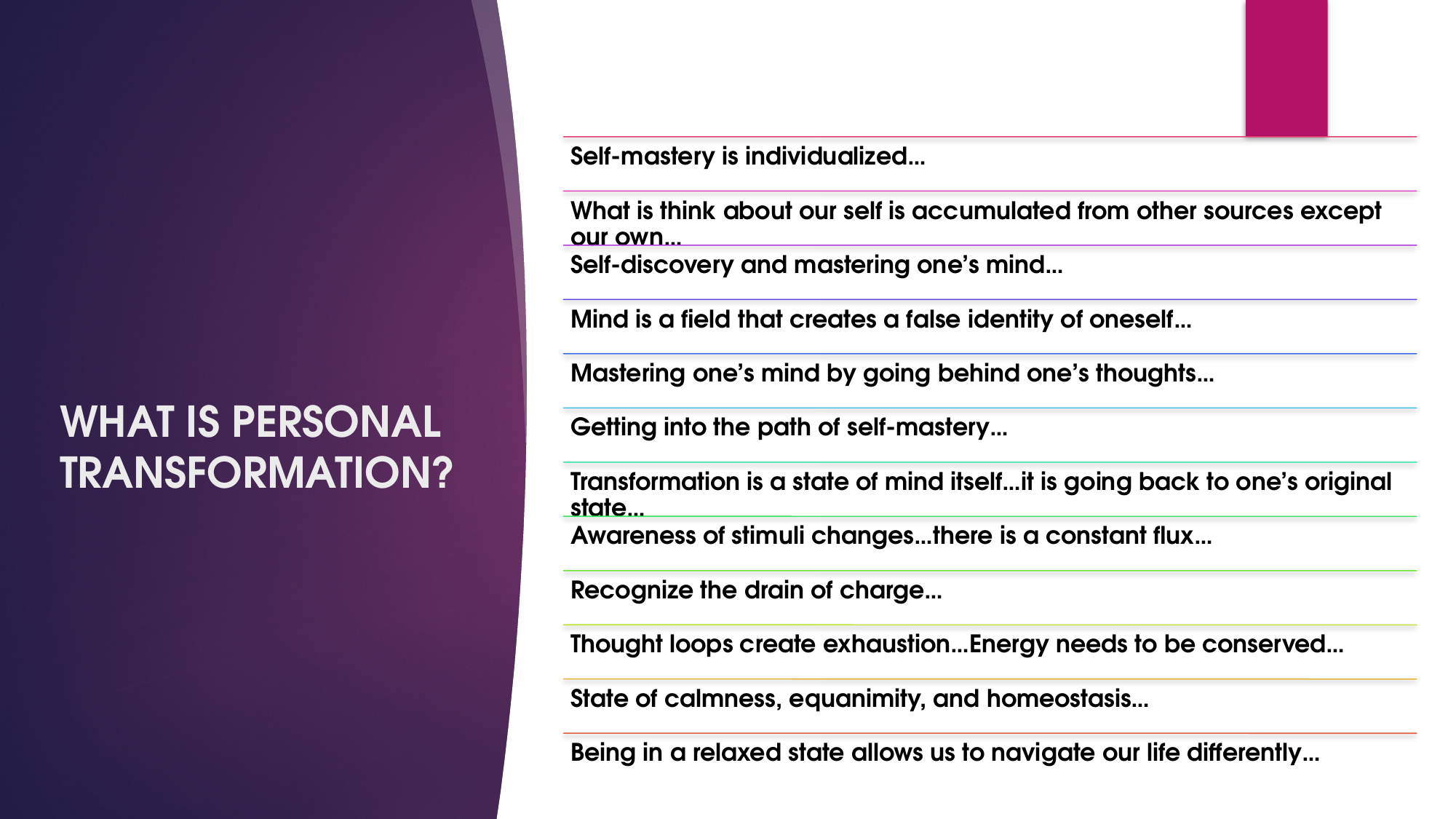

Self-mastery is individualized…
What is think about our self is accumulated from other sources except our own…
Self-discovery and mastering one’s mind…
Mind is a field that creates a false identity of oneself…
Mastering one’s mind by going behind one’s thoughts…
Getting into the path of self-mastery…
Transformation is a state of mind itself…it is going back to one’s original state…
Awareness of stimuli changes…there is a constant flux…
Recognize the drain of charge…
Thought loops create exhaustion…Energy needs to be conserved…
State of calmness, equanimity, and homeostasis…
Being in a relaxed state allows us to navigate our life differently…
# WHAT IS PERSONAL TRANSFORMATION?